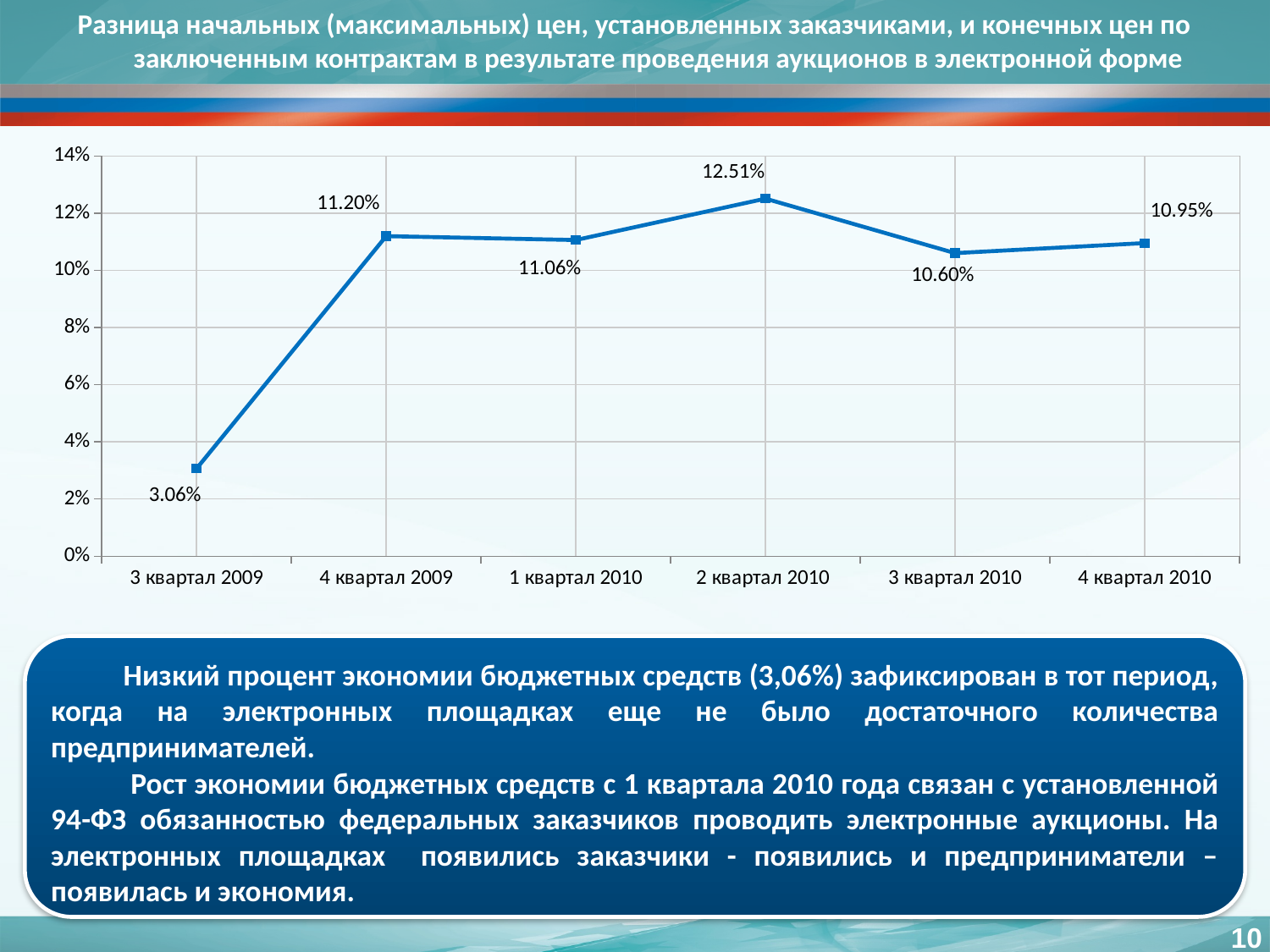

# Разница начальных (максимальных) цен, установленных заказчиками, и конечных цен по заключенным контрактам в результате проведения аукционов в электронной форме

### Chart

| Category |  |
|---|---|
| 3 квартал 2009 | 0.030643468104775987 |
| 4 квартал 2009 | 0.11198233979019988 |
| 1 квартал 2010 | 0.11061676221558295 |
| 2 квартал 2010  | 0.12507603834850217 |
| 3 квартал 2010 | 0.1060308365716753 |
| 4 квартал 2010 | 0.1095385672123084 |
          Низкий процент экономии бюджетных средств (3,06%) зафиксирован в тот период, когда на электронных площадках еще не было достаточного количества предпринимателей.
          Рост экономии бюджетных средств с 1 квартала 2010 года связан с установленной 94-ФЗ обязанностью федеральных заказчиков проводить электронные аукционы. На электронных площадках  появились заказчики - появились и предприниматели – появилась и экономия.
10